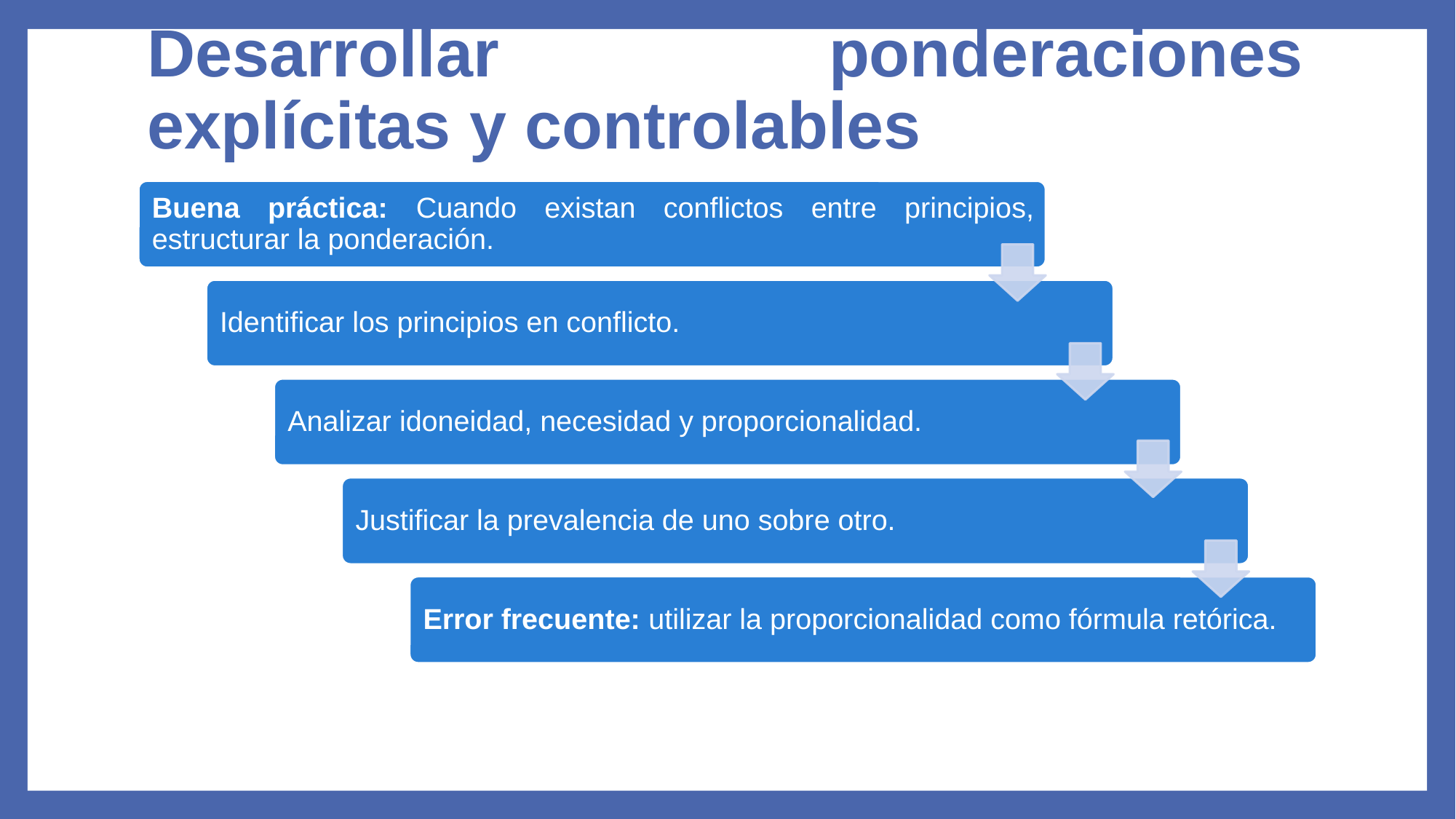

# Desarrollar ponderaciones explícitas y controlables
Buena práctica: Cuando existan conflictos entre principios, estructurar la ponderación.
Identificar los principios en conflicto.
Analizar idoneidad, necesidad y proporcionalidad.
Justificar la prevalencia de uno sobre otro.
Error frecuente: utilizar la proporcionalidad como fórmula retórica.